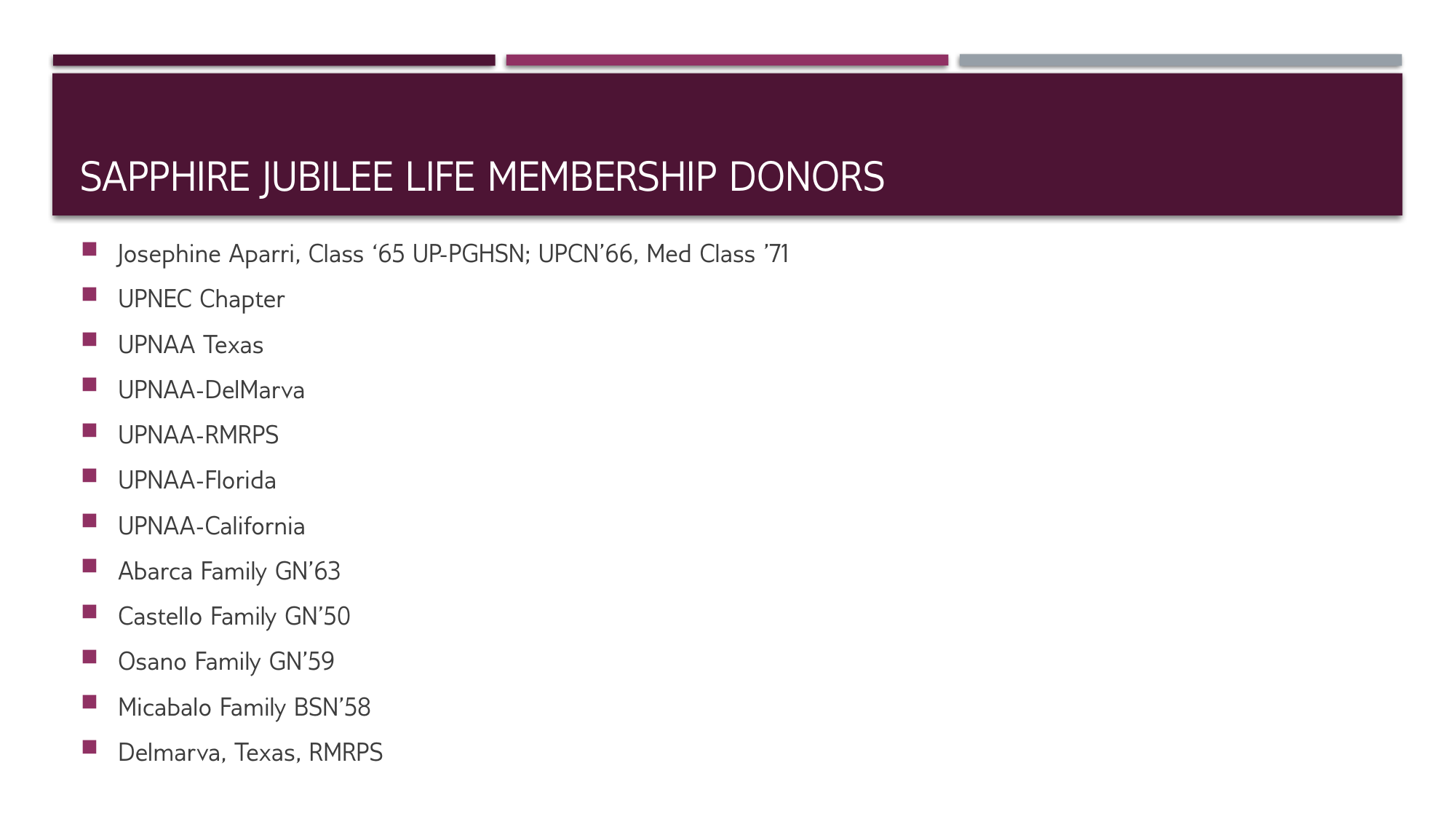

# Sapphire jubilee life membership donors
Josephine Aparri, Class ‘65 UP-PGHSN; UPCN’66, Med Class ’71
UPNEC Chapter
UPNAA Texas
UPNAA-DelMarva
UPNAA-RMRPS
UPNAA-Florida
UPNAA-California
Abarca Family GN’63
Castello Family GN’50
Osano Family GN’59
Micabalo Family BSN’58
Delmarva, Texas, RMRPS